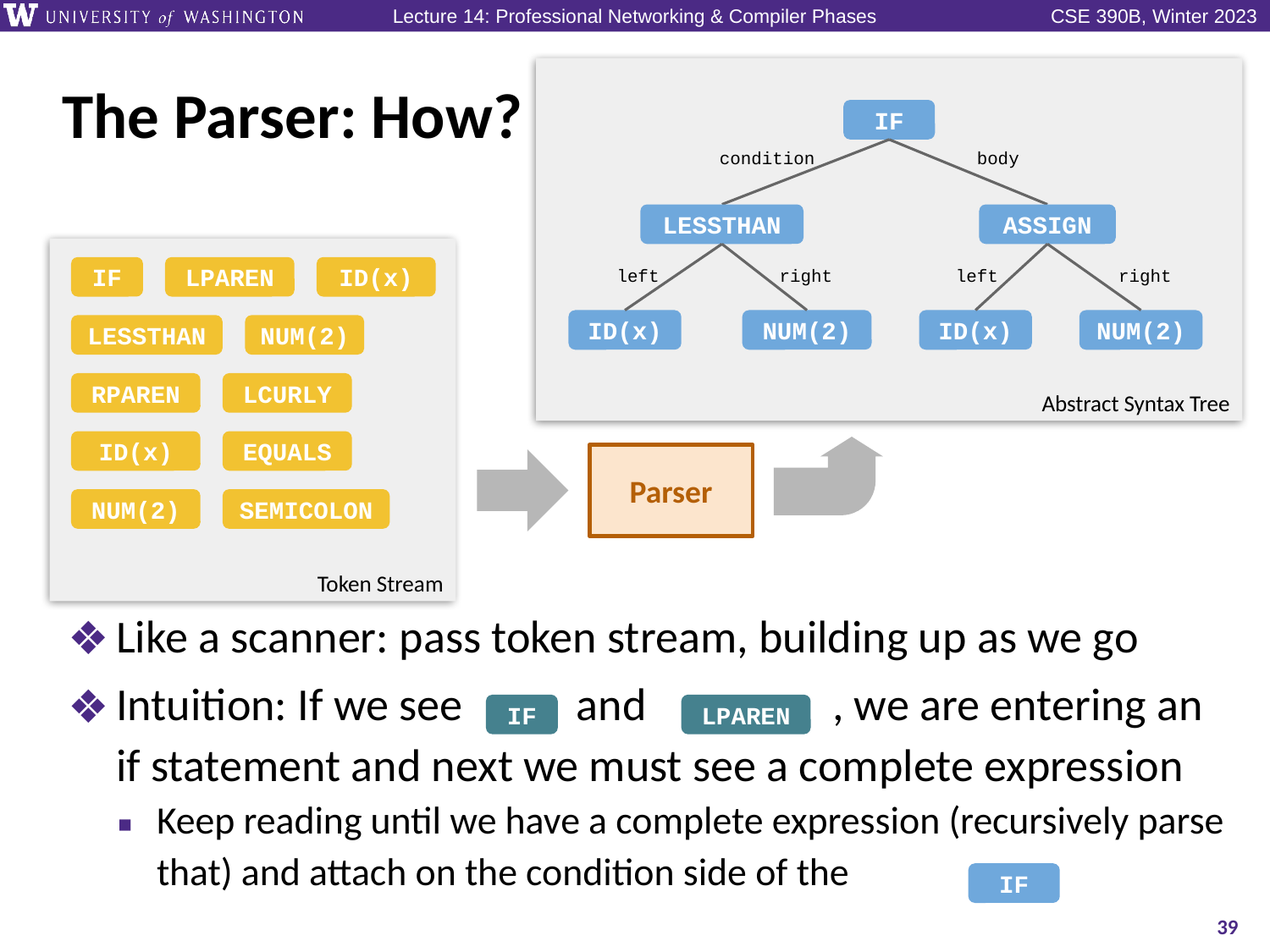

Abstract Syntax Tree
# The Parser: How?
IF
condition
body
LESSTHAN
ASSIGN

Token Stream
right
right
left
left
IF
LPAREN
ID(x)
NUM(2)
ID(x)
ID(x)
NUM(2)
LESSTHAN
NUM(2)
RPAREN
LCURLY

ID(x)
EQUALS
Parser

NUM(2)
SEMICOLON

Like a scanner: pass token stream, building up as we go
Intuition: If we see           and                  , we are entering an if statement and next we must see a complete expression
Keep reading until we have a complete expression (recursively parse that) and attach on the condition side of the

IF
LPAREN
IF
39